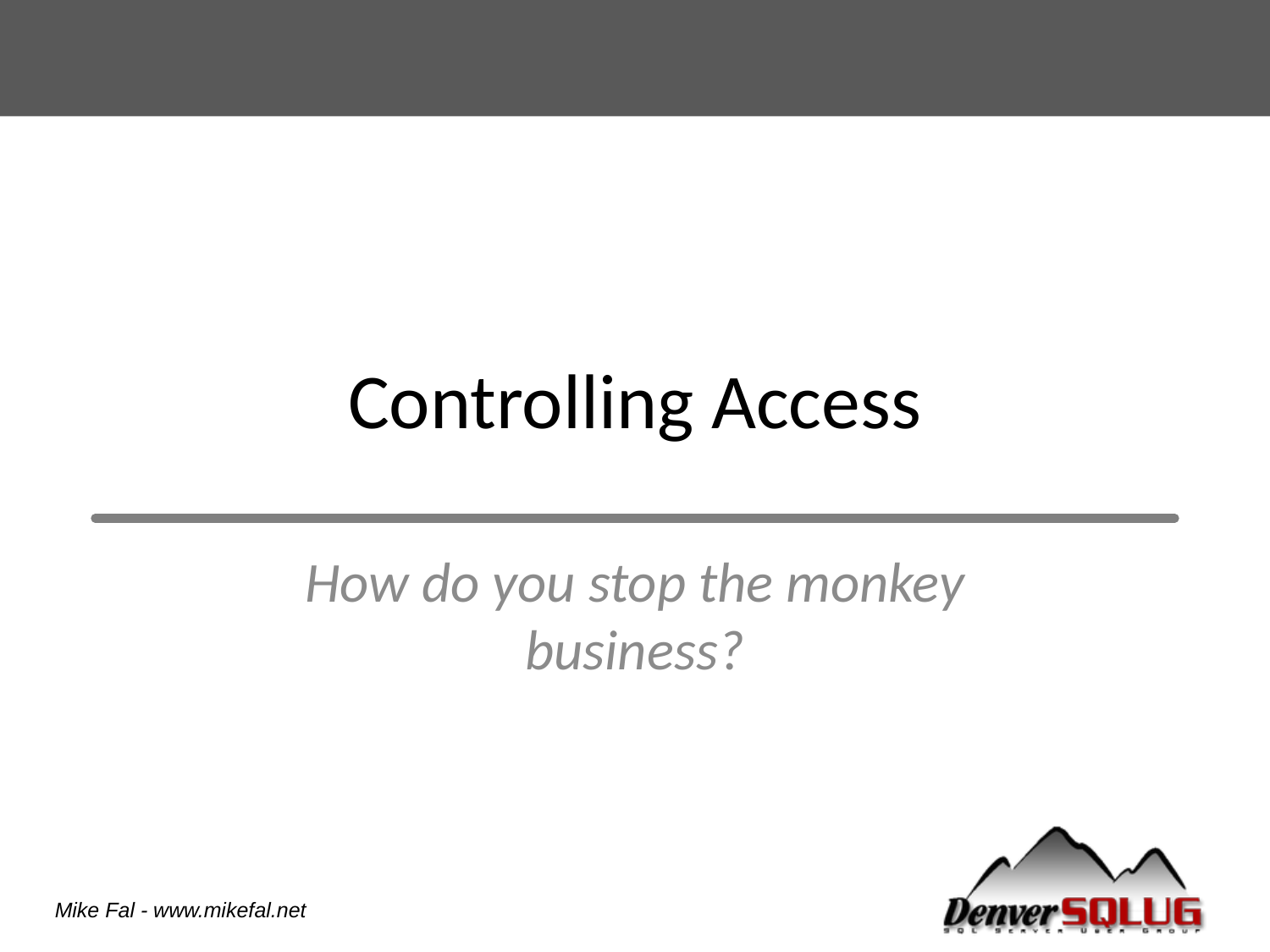

# Controlling Access
How do you stop the monkey business?